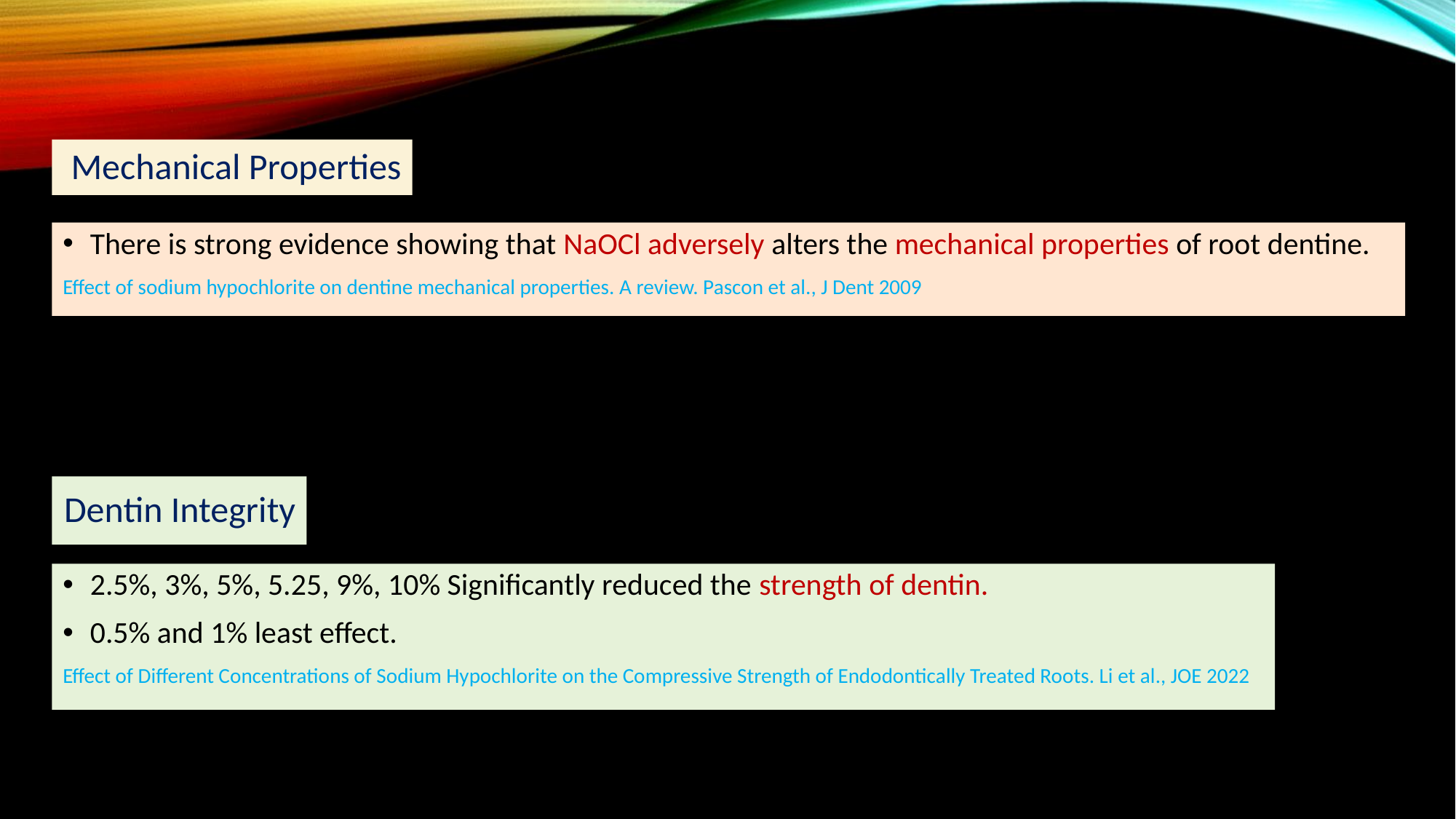

# Mechanical Properties
There is strong evidence showing that NaOCl adversely alters the mechanical properties of root dentine.
Effect of sodium hypochlorite on dentine mechanical properties. A review. Pascon et al., J Dent 2009
Dentin Integrity
2.5%, 3%, 5%, 5.25, 9%, 10% Significantly reduced the strength of dentin.
0.5% and 1% least effect.
Effect of Different Concentrations of Sodium Hypochlorite on the Compressive Strength of Endodontically Treated Roots. Li et al., JOE 2022